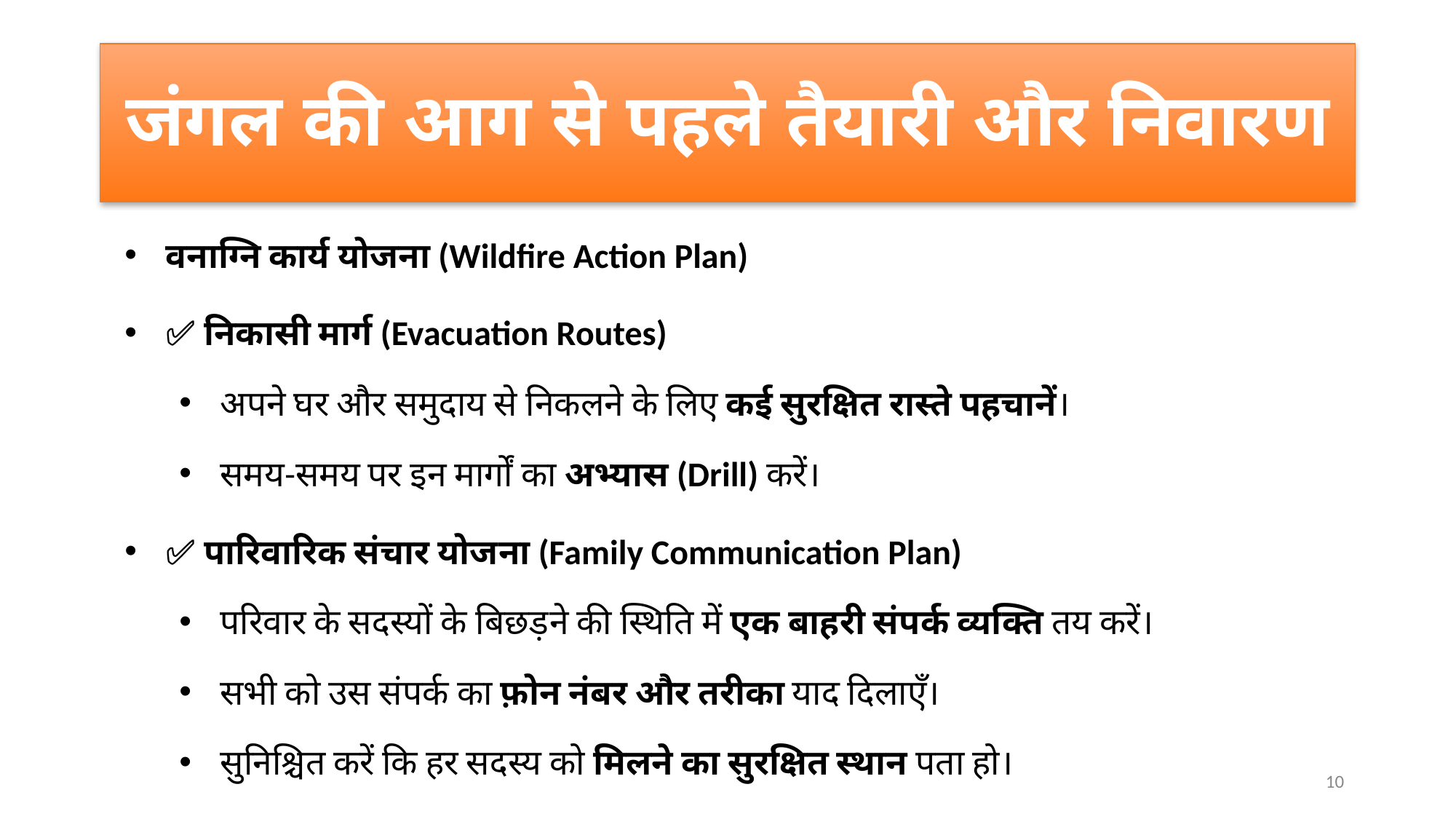

# जंगल की आग से पहले तैयारी और निवारण
वनाग्नि कार्य योजना (Wildfire Action Plan)
✅ निकासी मार्ग (Evacuation Routes)
अपने घर और समुदाय से निकलने के लिए कई सुरक्षित रास्ते पहचानें।
समय-समय पर इन मार्गों का अभ्यास (Drill) करें।
✅ पारिवारिक संचार योजना (Family Communication Plan)
परिवार के सदस्यों के बिछड़ने की स्थिति में एक बाहरी संपर्क व्यक्ति तय करें।
सभी को उस संपर्क का फ़ोन नंबर और तरीका याद दिलाएँ।
सुनिश्चित करें कि हर सदस्य को मिलने का सुरक्षित स्थान पता हो।

10